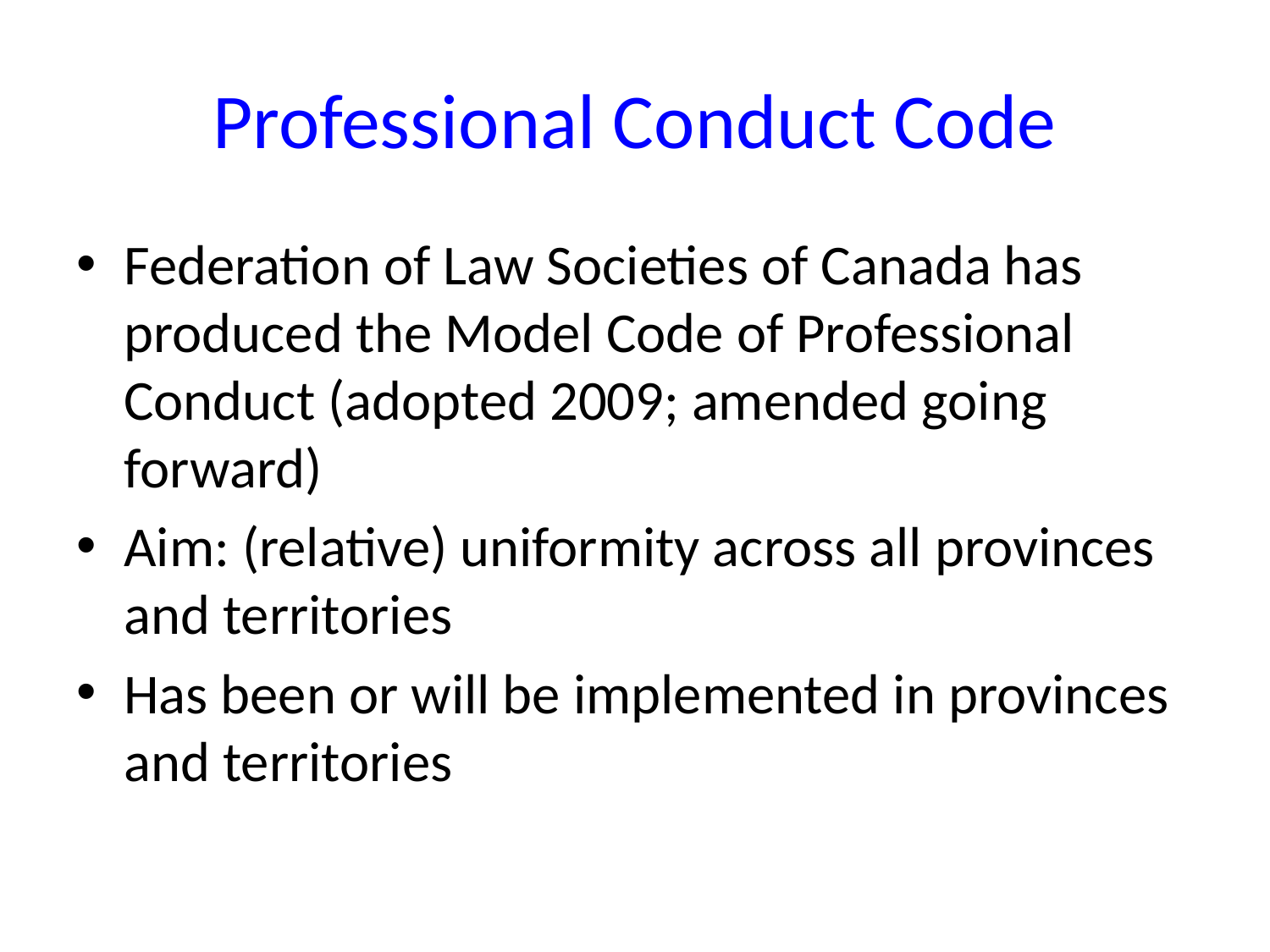

# Professional Conduct Code
Federation of Law Societies of Canada has produced the Model Code of Professional Conduct (adopted 2009; amended going forward)
Aim: (relative) uniformity across all provinces and territories
Has been or will be implemented in provinces and territories